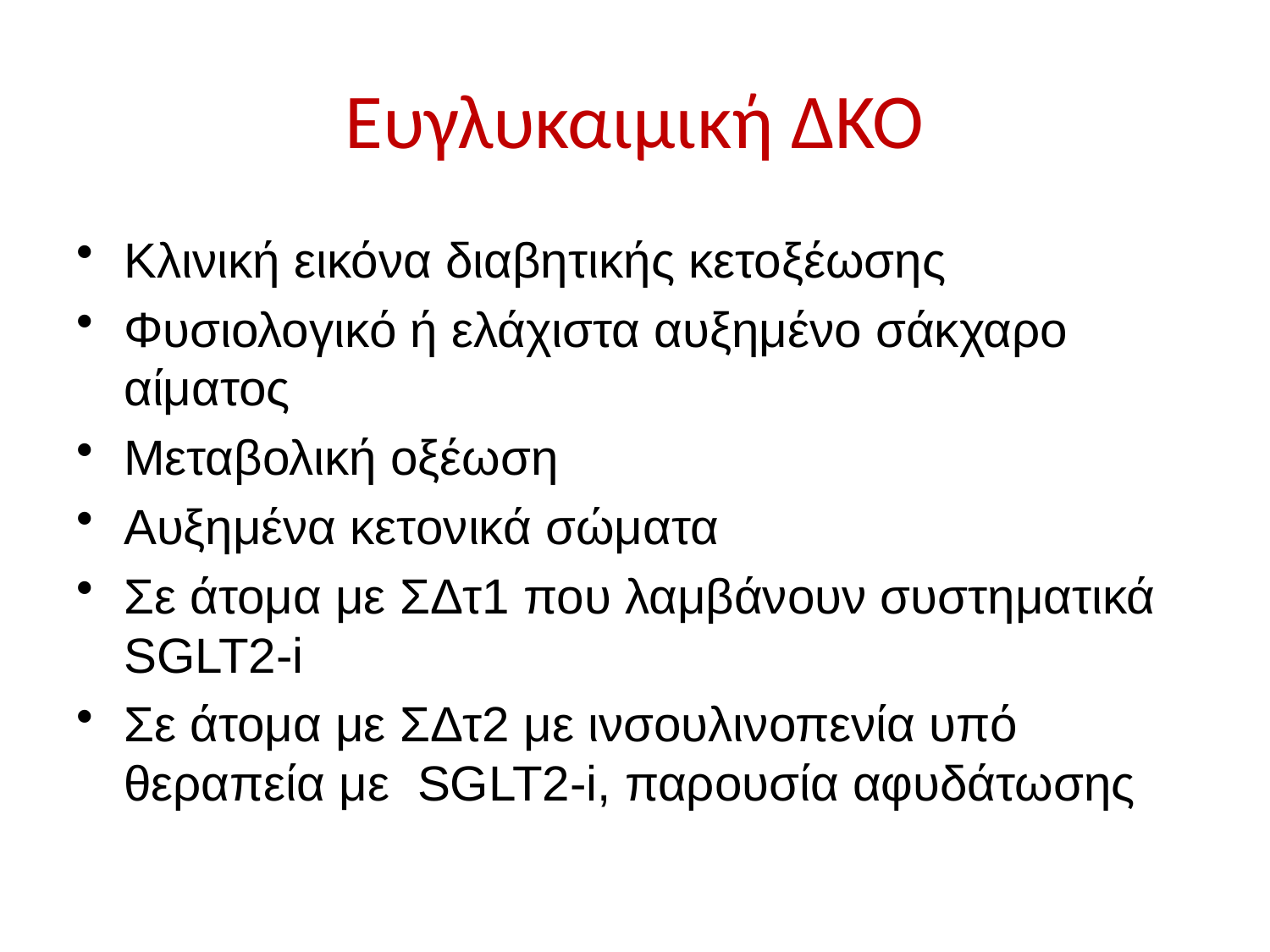

# Ευγλυκαιμική ΔΚΟ
Κλινική εικόνα διαβητικής κετοξέωσης
Φυσιολογικό ή ελάχιστα αυξημένο σάκχαρο αίματος
Μεταβολική οξέωση
Αυξημένα κετονικά σώματα
Σε άτομα με ΣΔτ1 που λαμβάνουν συστηματικά SGLT2-i
Σε άτομα με ΣΔτ2 με ινσουλινοπενία υπό θεραπεία με  SGLT2-i, παρουσία αφυδάτωσης